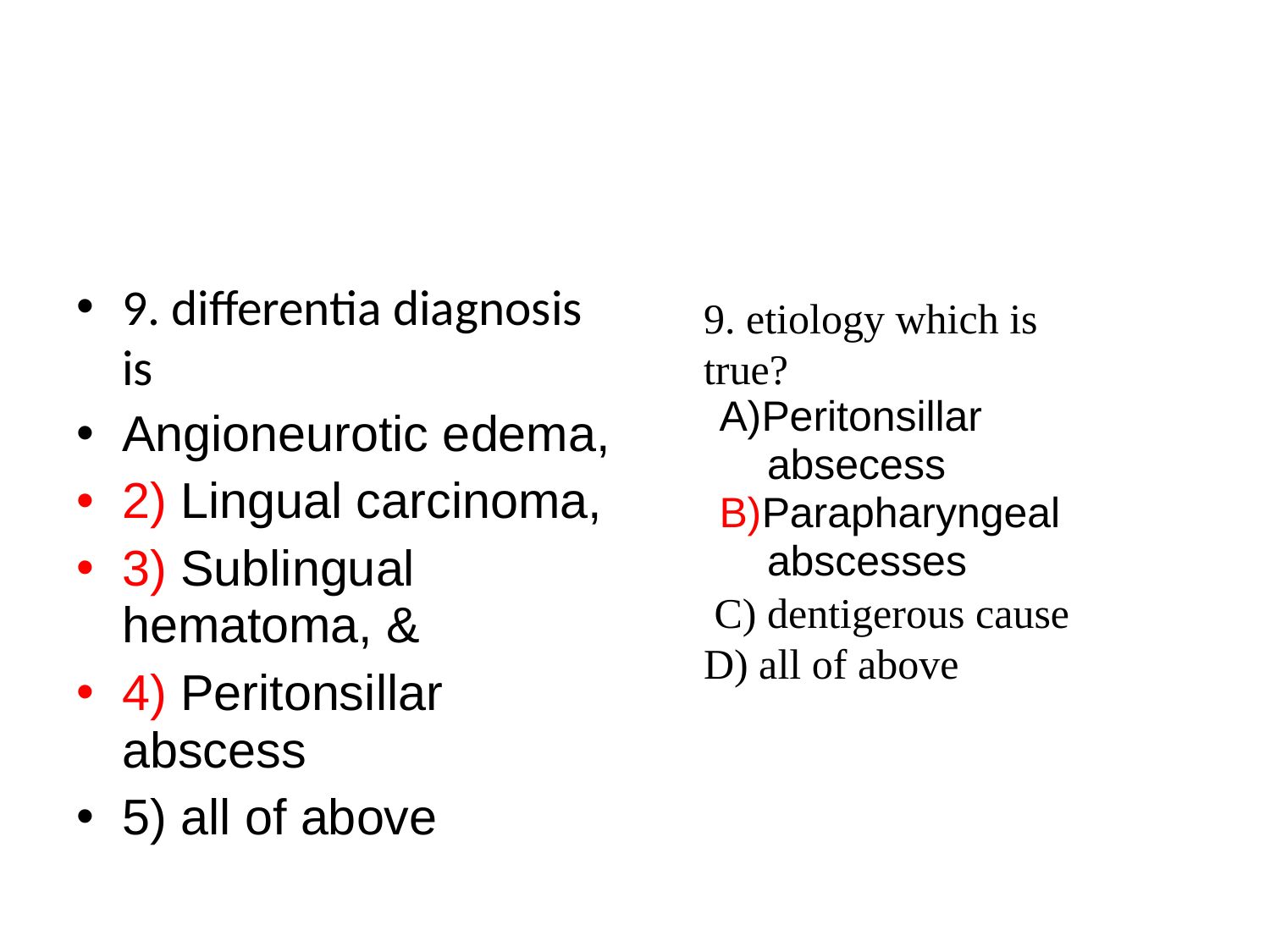

#
9. differentia diagnosis is
Angioneurotic edema,
2) Lingual carcinoma,
3) Sublingual hematoma, &
4) Peritonsillar abscess
5) all of above
9. etiology which is true?
A)Peritonsillar absecess
B)Parapharyngeal abscesses
 C) dentigerous cause
D) all of above